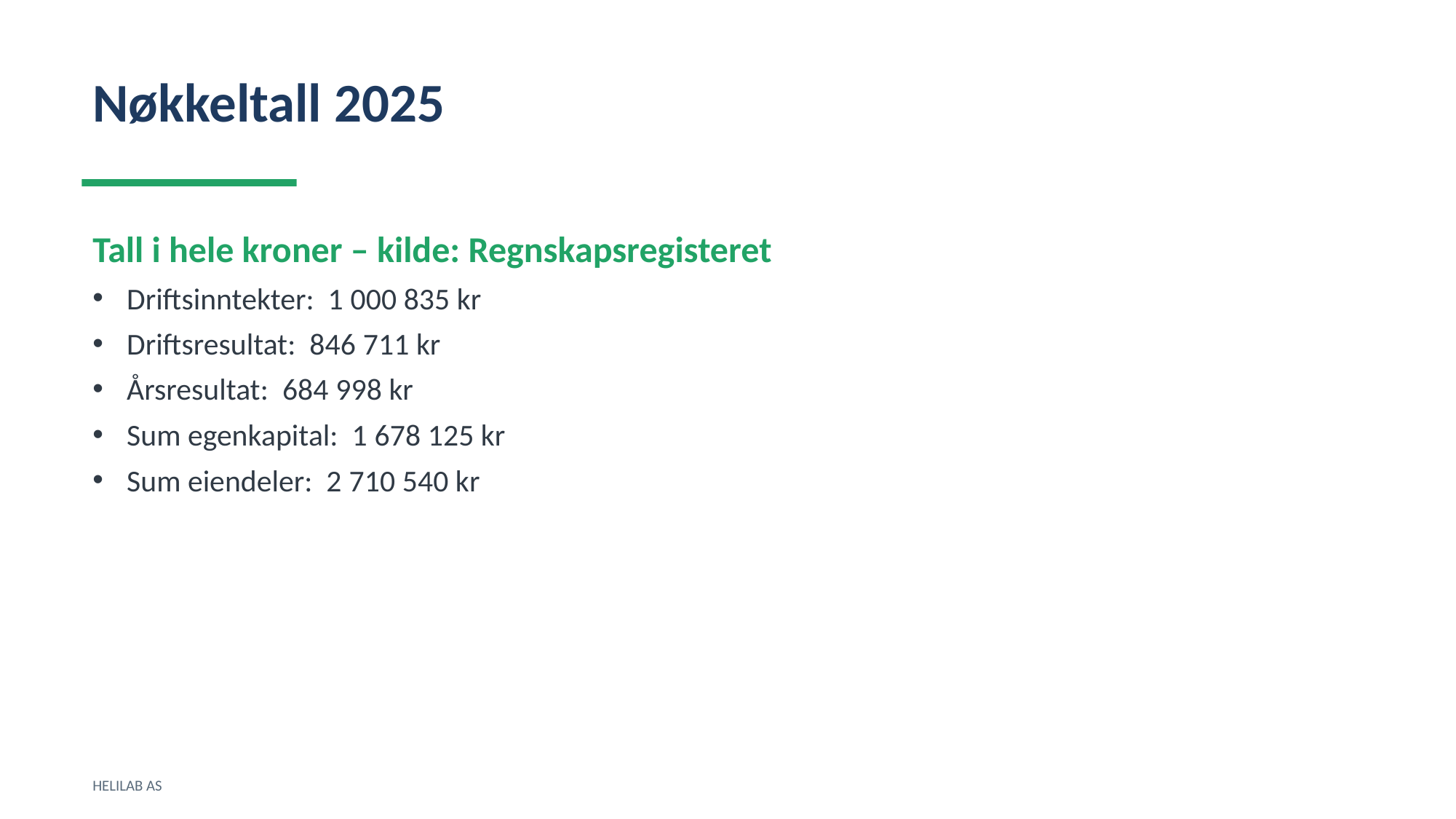

Nøkkeltall 2025

Tall i hele kroner – kilde: Regnskapsregisteret
Driftsinntekter:  1 000 835 kr
Driftsresultat:  846 711 kr
Årsresultat:  684 998 kr
Sum egenkapital:  1 678 125 kr
Sum eiendeler:  2 710 540 kr
HELILAB AS